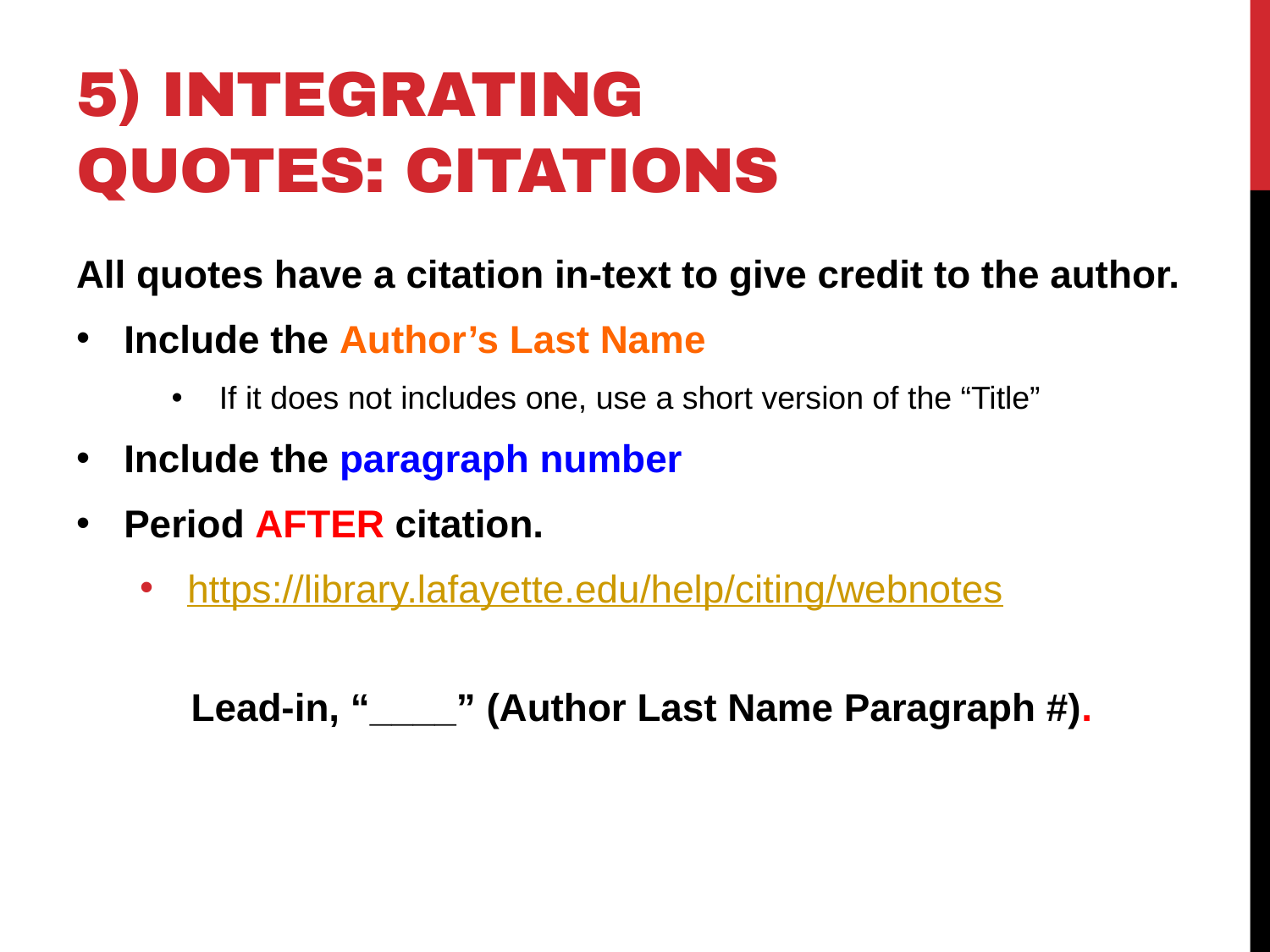

# 5) Integrating Quotes: citations
All quotes have a citation in-text to give credit to the author.
Include the Author’s Last Name
If it does not includes one, use a short version of the “Title”
Include the paragraph number
Period AFTER citation.
https://library.lafayette.edu/help/citing/webnotes

Lead-in, “____” (Author Last Name Paragraph #).